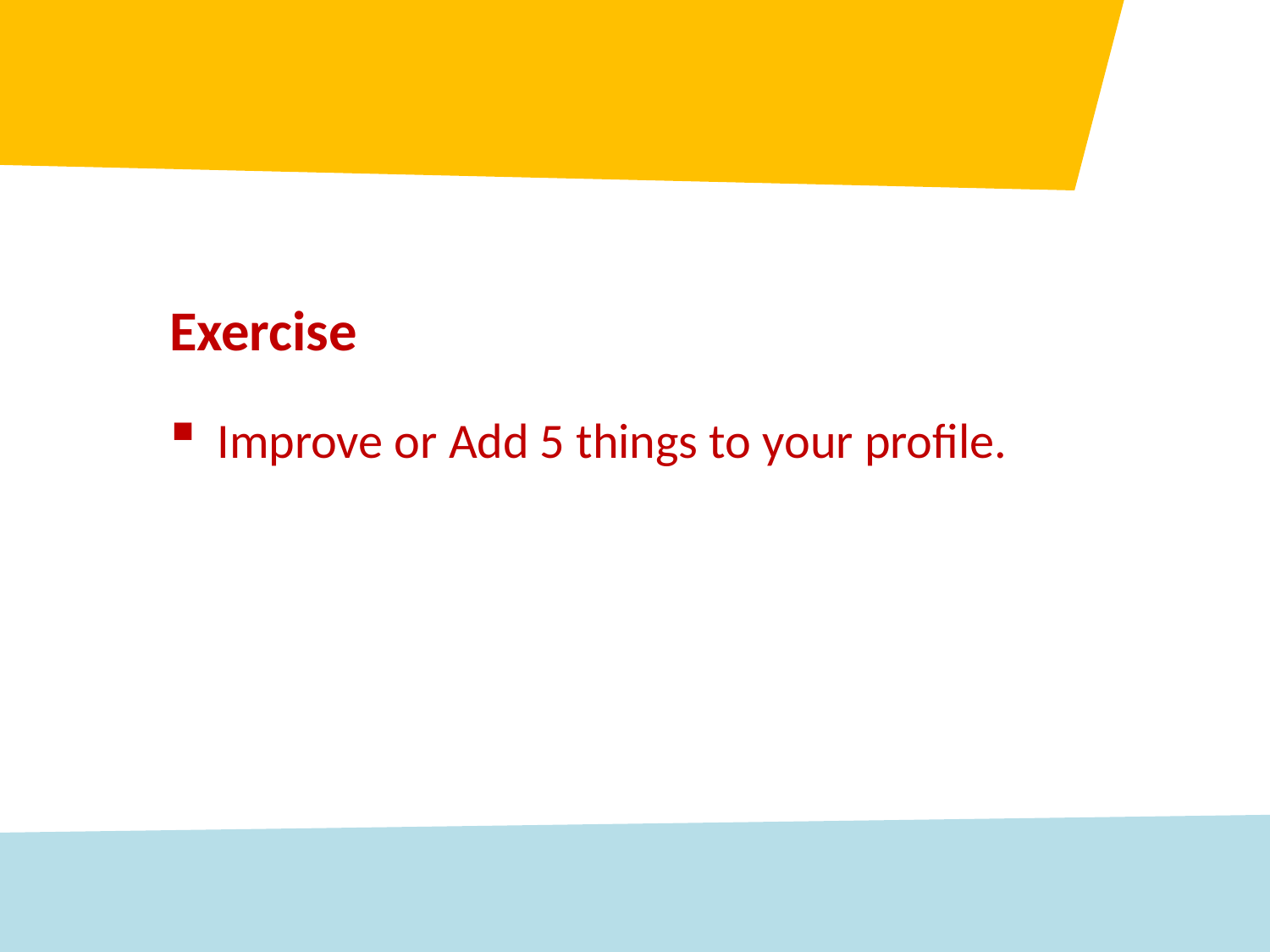

Exercise

Improve or Add 5 things to your profile.